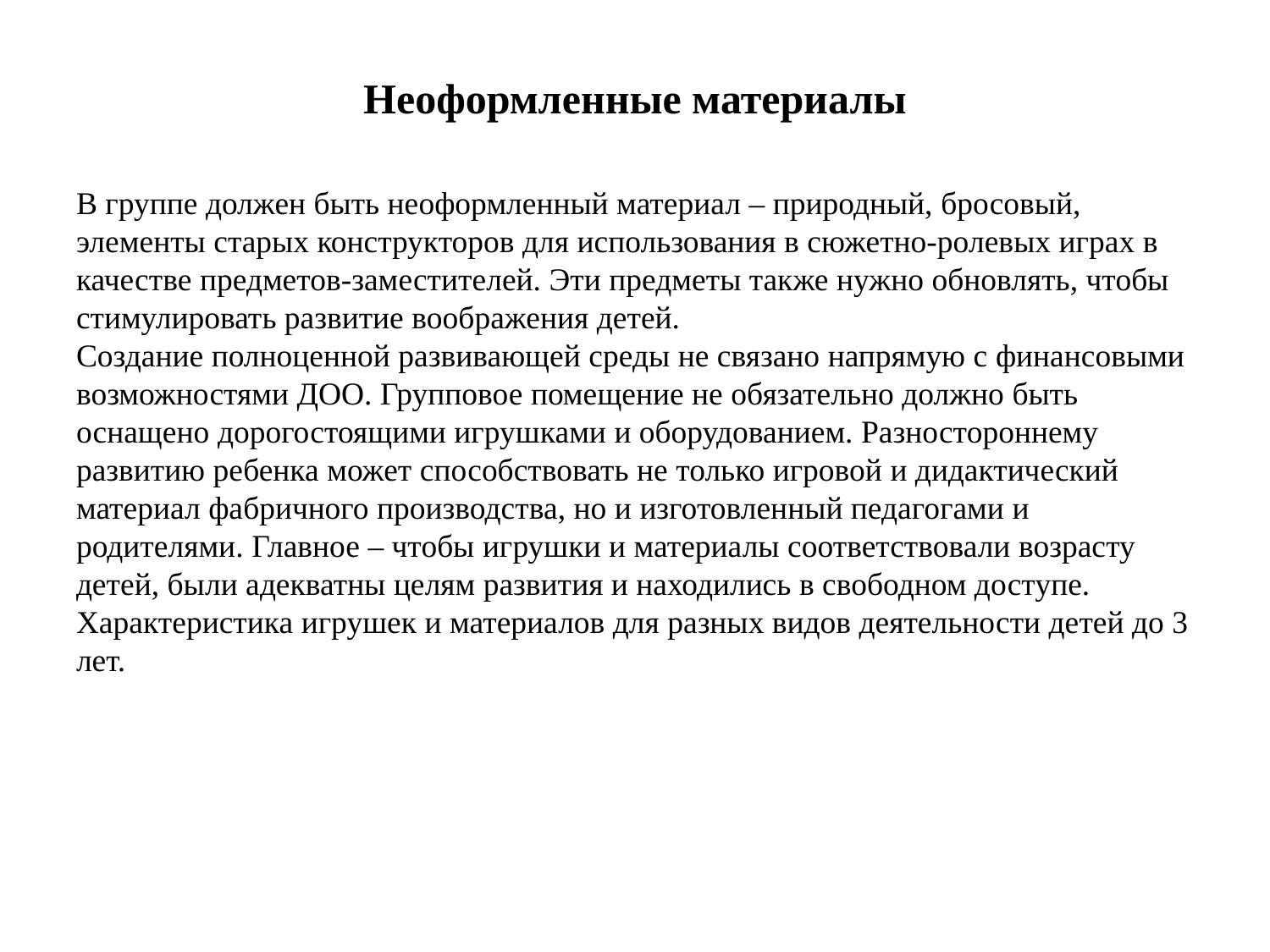

# Неоформленные материалы
В группе должен быть неоформленный материал – природный, бросовый, элементы старых конструкторов для использования в сюжетно-ролевых играх в качестве предметов-заместителей. Эти предметы также нужно обновлять, чтобы стимулировать развитие воображения детей.
Создание полноценной развивающей среды не связано напрямую с финансовыми возможностями ДОО. Групповое помещение не обязательно должно быть оснащено дорогостоящими игрушками и оборудованием. Разностороннему развитию ребенка может способствовать не только игровой и дидактический материал фабричного производства, но и изготовленный педагогами и родителями. Главное – чтобы игрушки и материалы соответствовали возрасту детей, были адекватны целям развития и находились в свободном доступе.
Характеристика игрушек и материалов для разных видов деятельности детей до 3 лет.